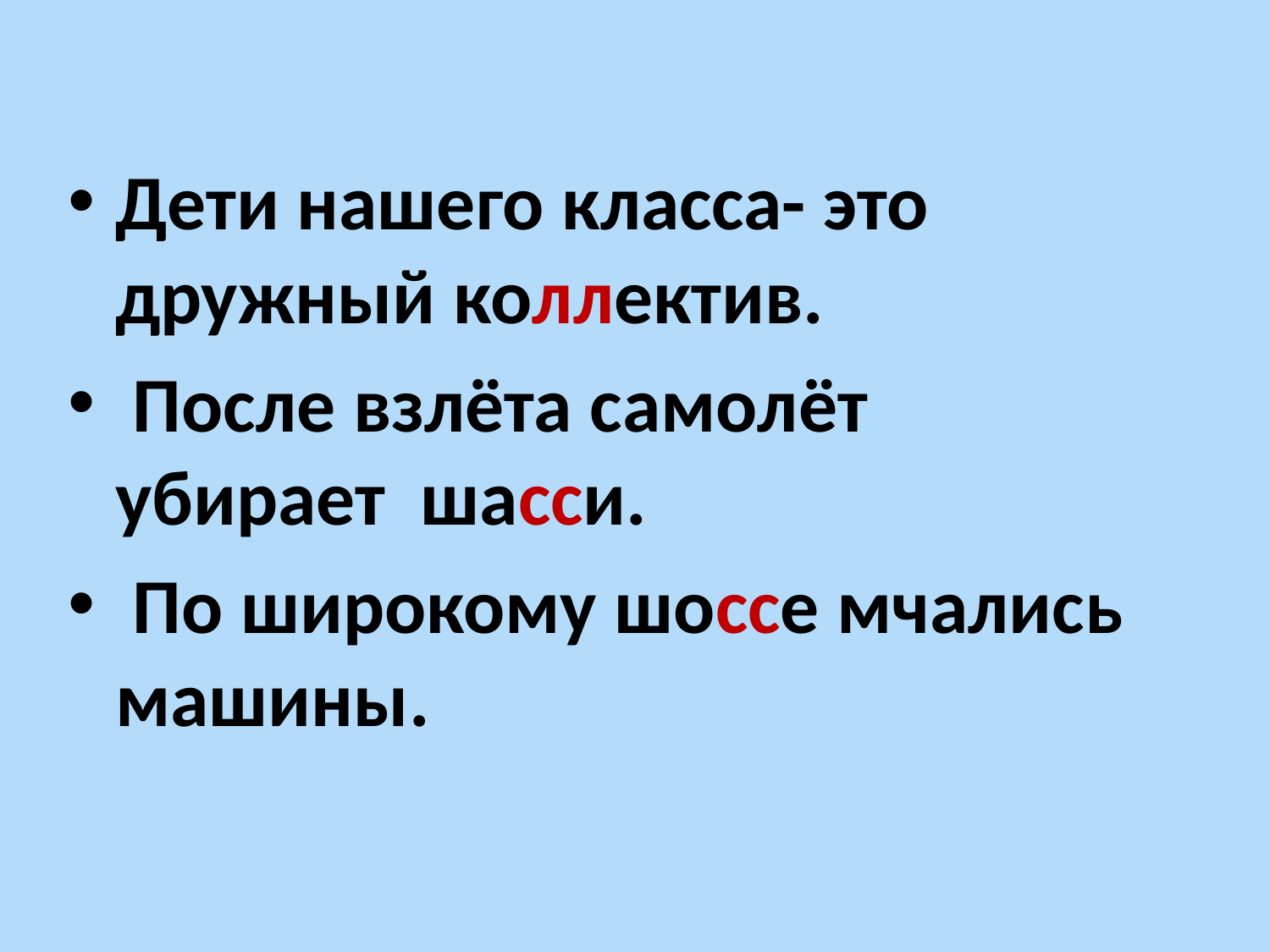

Дети нашего класса- это дружный коллектив.
 После взлёта самолёт убирает  шасси.
 По широкому шоссе мчались машины.